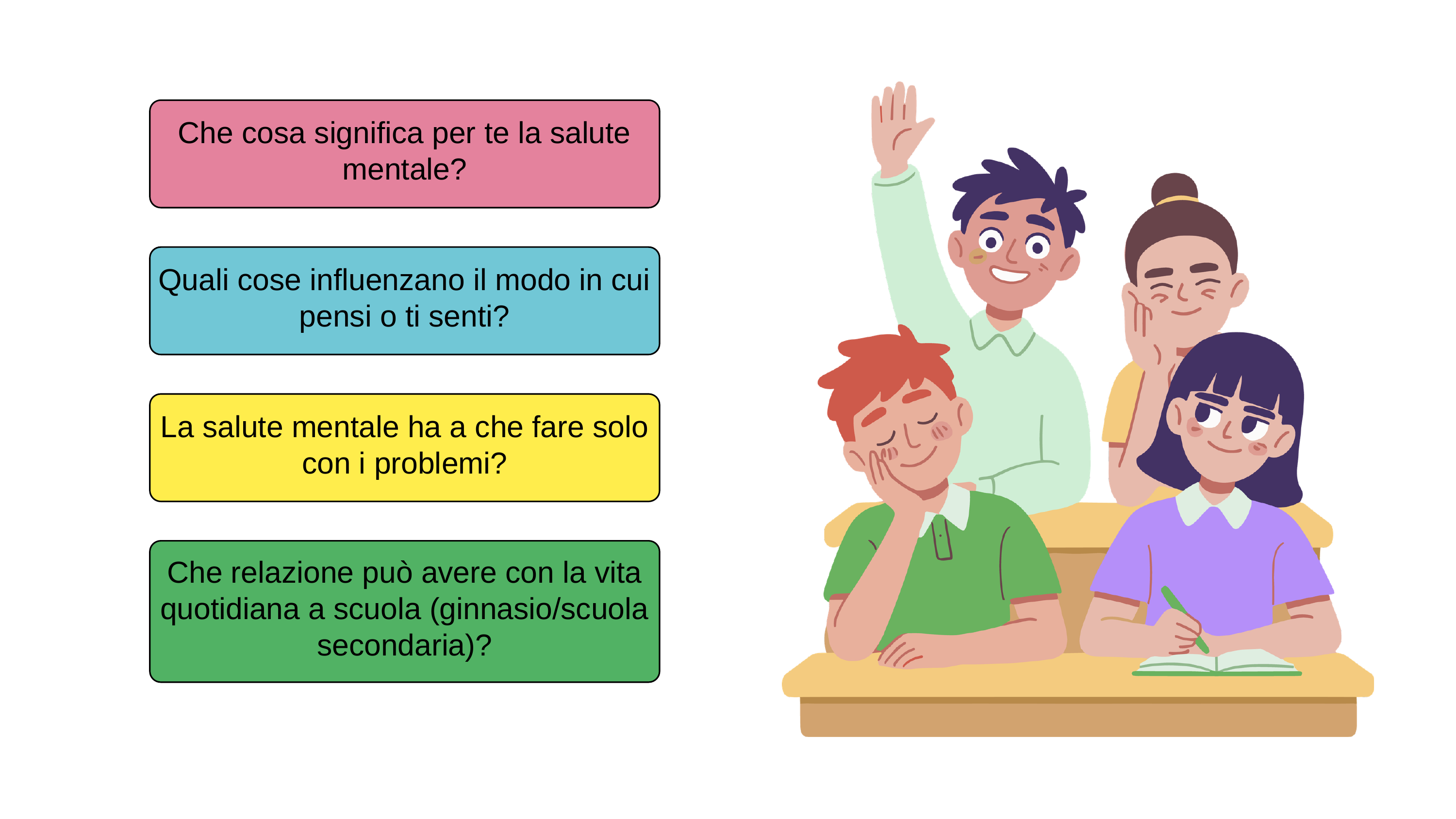

Che cosa significa per te la salute mentale?

Quali cose influenzano il modo in cui pensi o ti senti?

La salute mentale ha a che fare solo con i problemi?

Che relazione può avere con la vita quotidiana a scuola (ginnasio/scuola secondaria)?